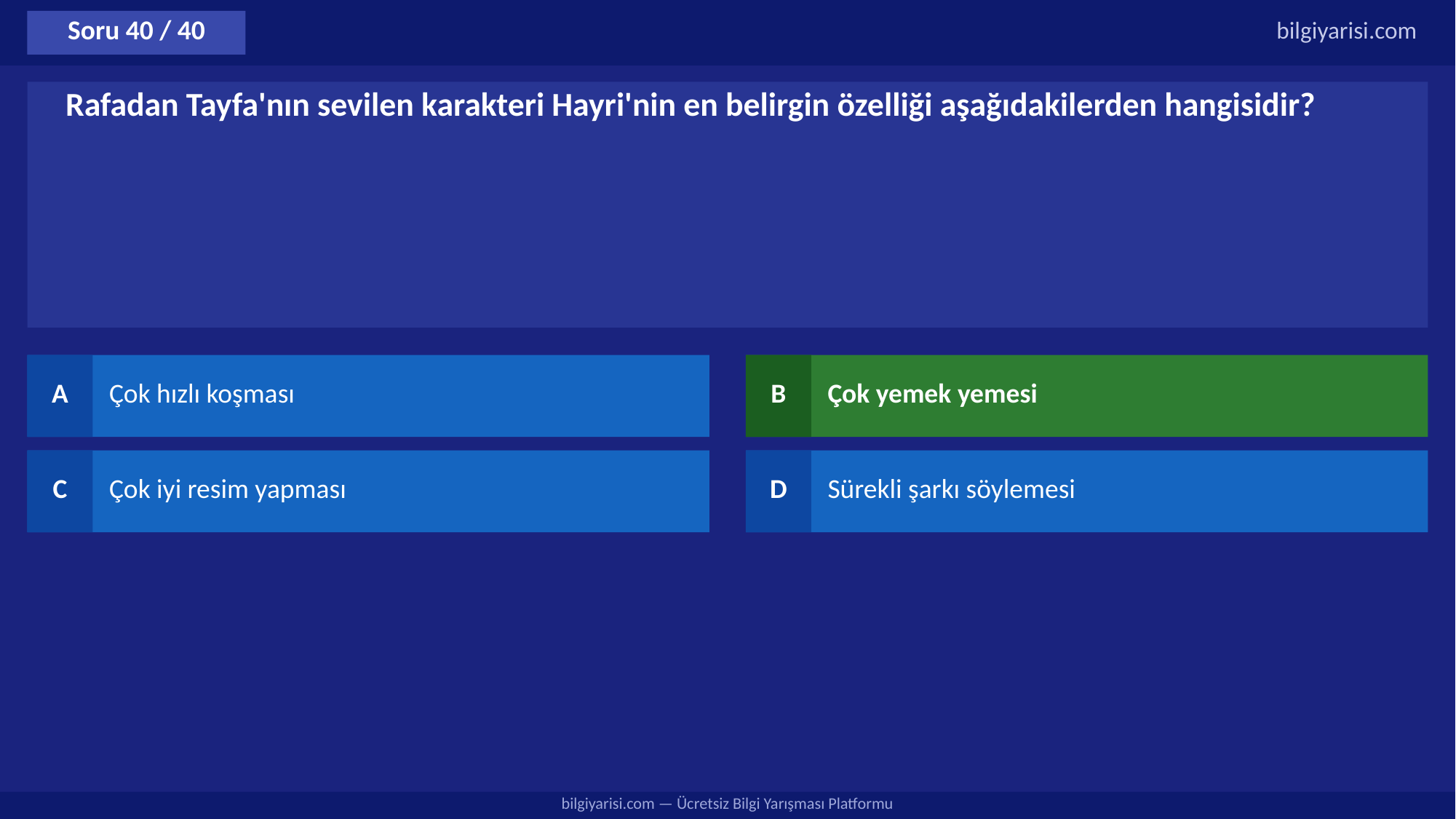

Soru 40 / 40
bilgiyarisi.com

Rafadan Tayfa'nın sevilen karakteri Hayri'nin en belirgin özelliği aşağıdakilerden hangisidir?

A
Çok hızlı koşması

B
Çok yemek yemesi

C
Çok iyi resim yapması

D
Sürekli şarkı söylemesi
bilgiyarisi.com — Ücretsiz Bilgi Yarışması Platformu